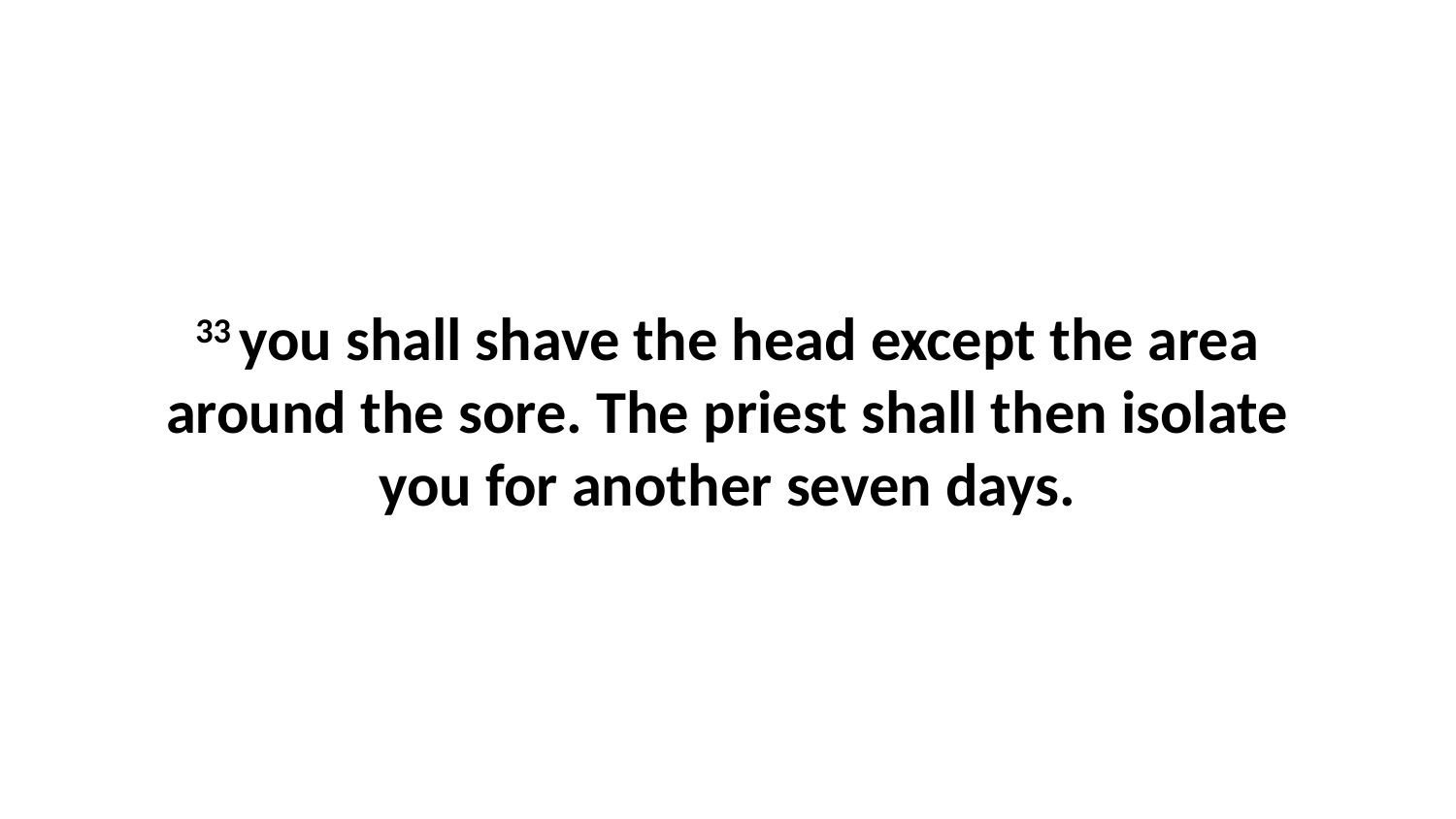

33 you shall shave the head except the area around the sore. The priest shall then isolate you for another seven days.